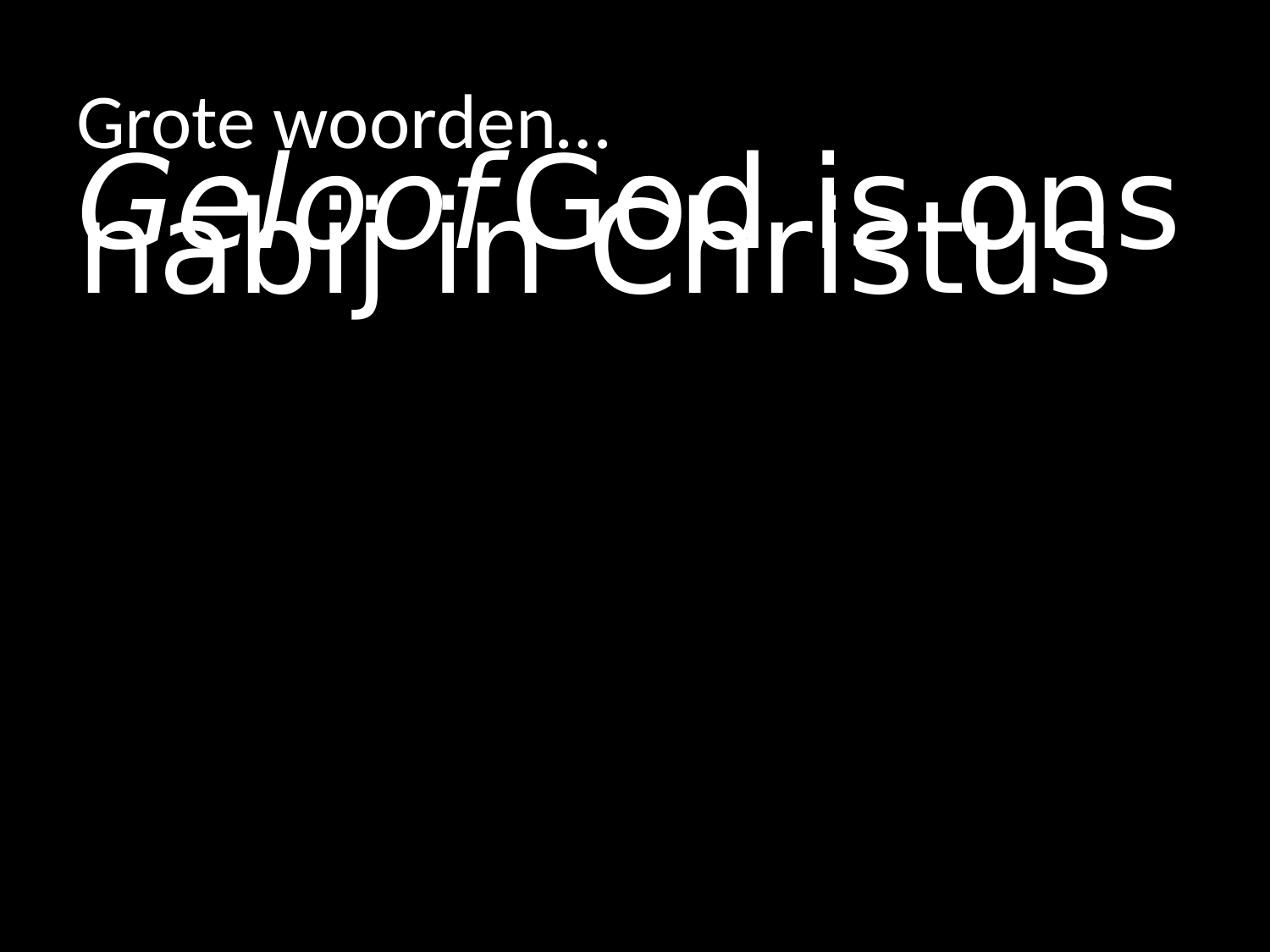

# Grote woorden…
Geloof	God is ons nabij in Christus